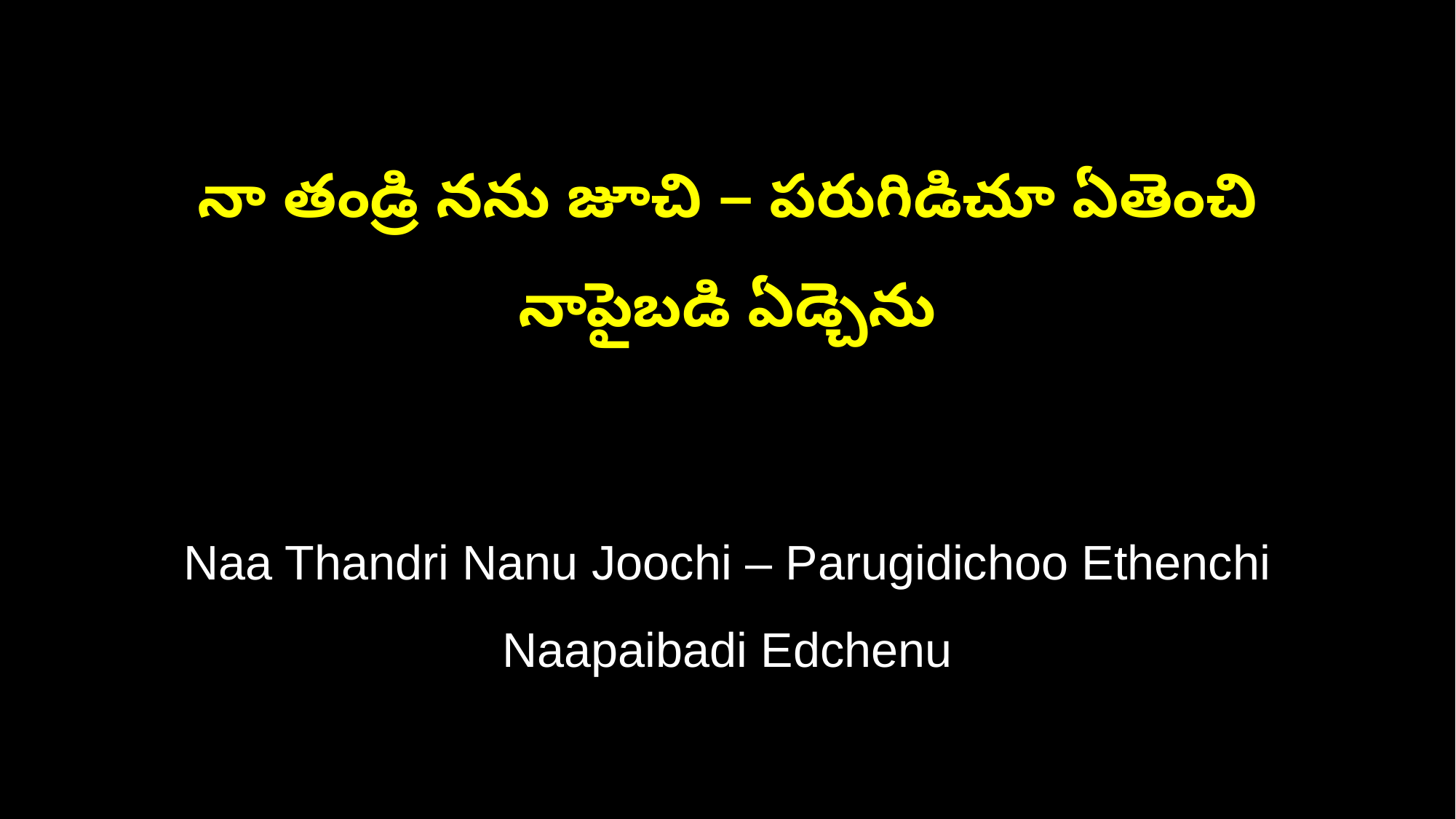

నా తండ్రి నను జూచి – పరుగిడిచూ ఏతెంచి
నాపైబడి ఏడ్చెను
Naa Thandri Nanu Joochi – Parugidichoo Ethenchi
Naapaibadi Edchenu